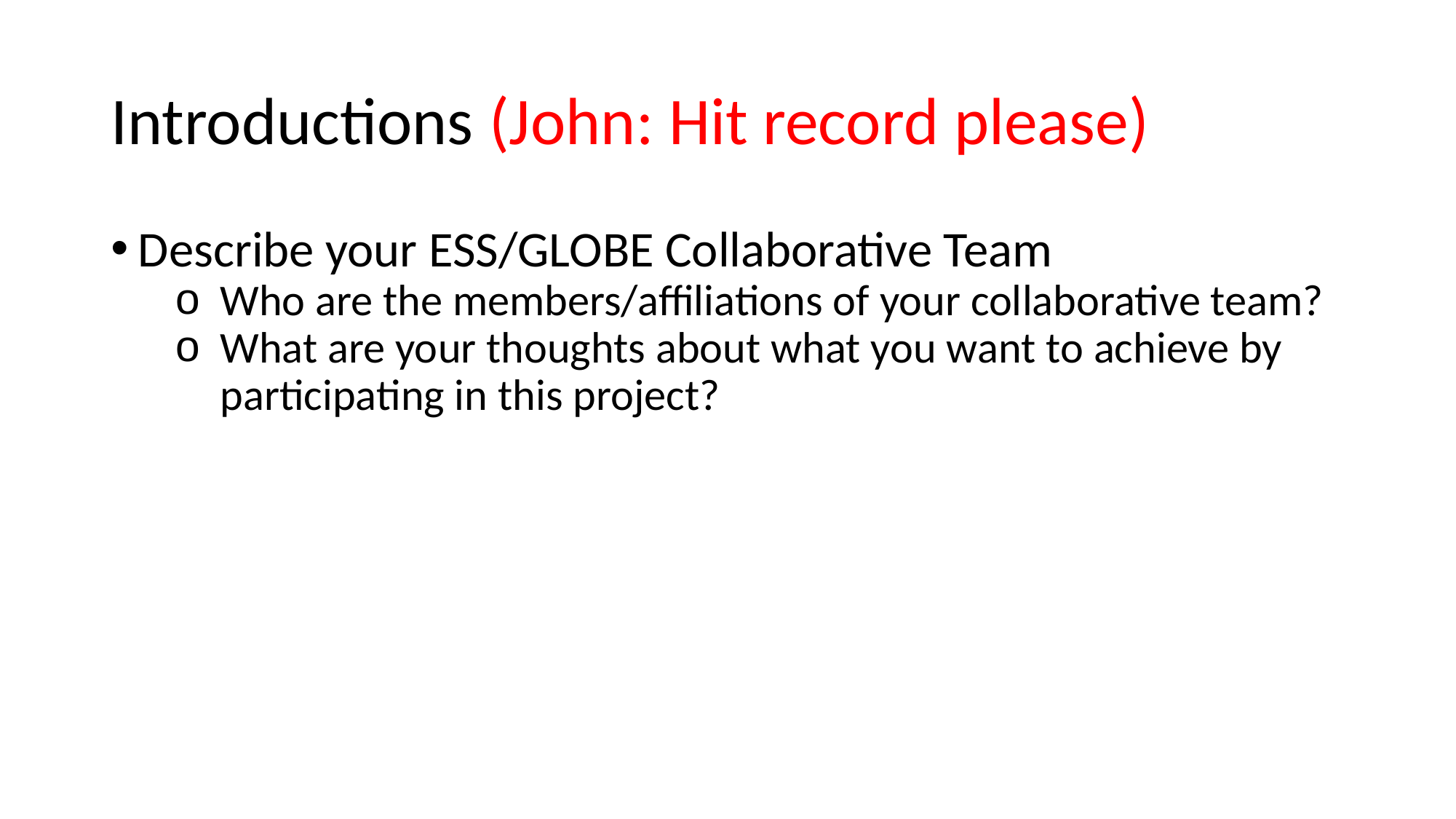

# Introductions (John: Hit record please)
Describe your ESS/GLOBE Collaborative Team
Who are the members/affiliations of your collaborative team?
What are your thoughts about what you want to achieve by participating in this project?